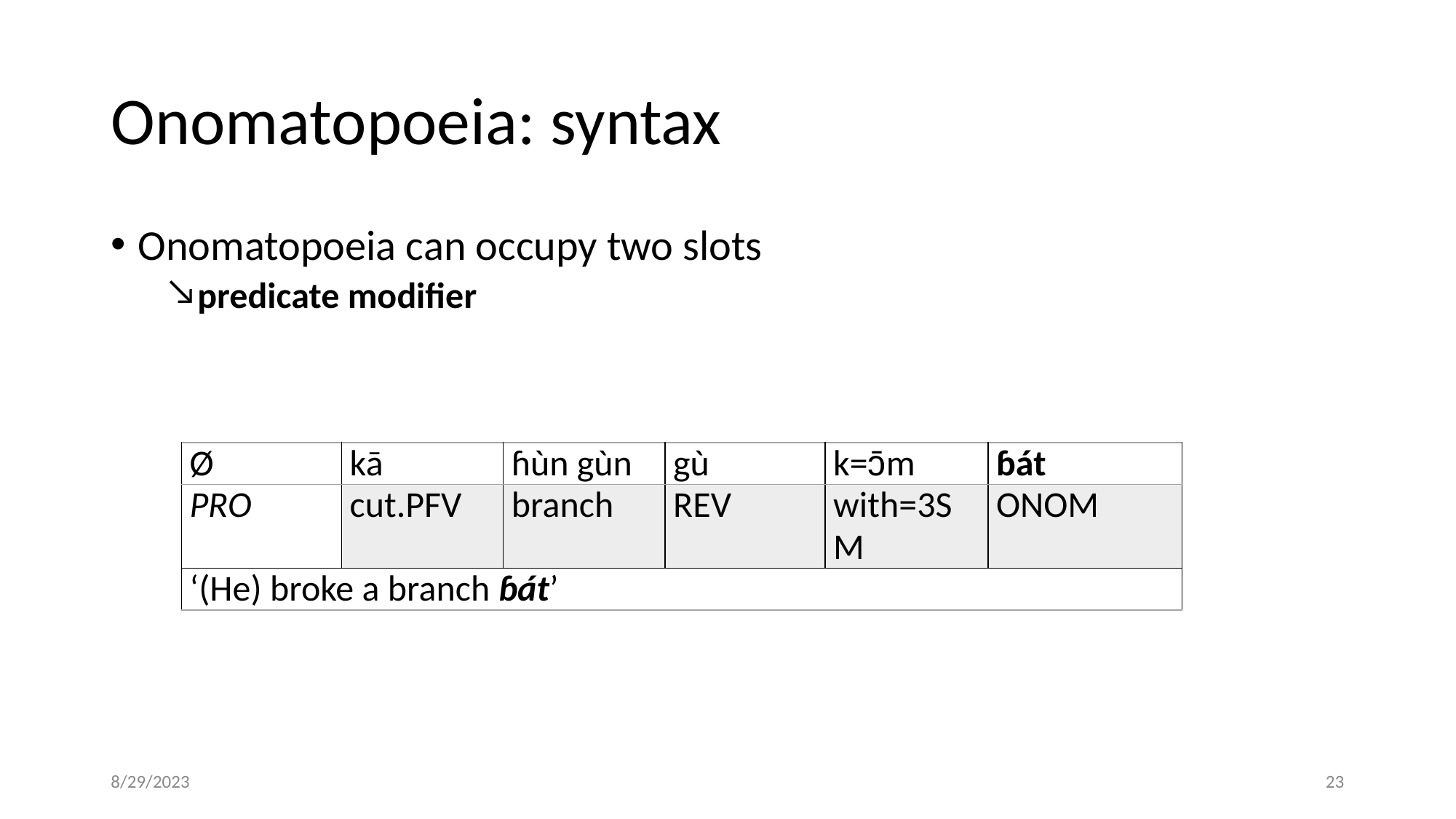

# Onomatopoeia: syntax
Onomatopoeia can occupy two slots
predicate modifier

| Ø | kā | ɦùn gùn | gù | k=ɔ̄m | ɓát |
| --- | --- | --- | --- | --- | --- |
| pro | cut.pfv | branch | rev | with=3sm | onom |
| ‘(He) broke a branch ɓát’ |  |  |  |  |  |
8/29/2023
23